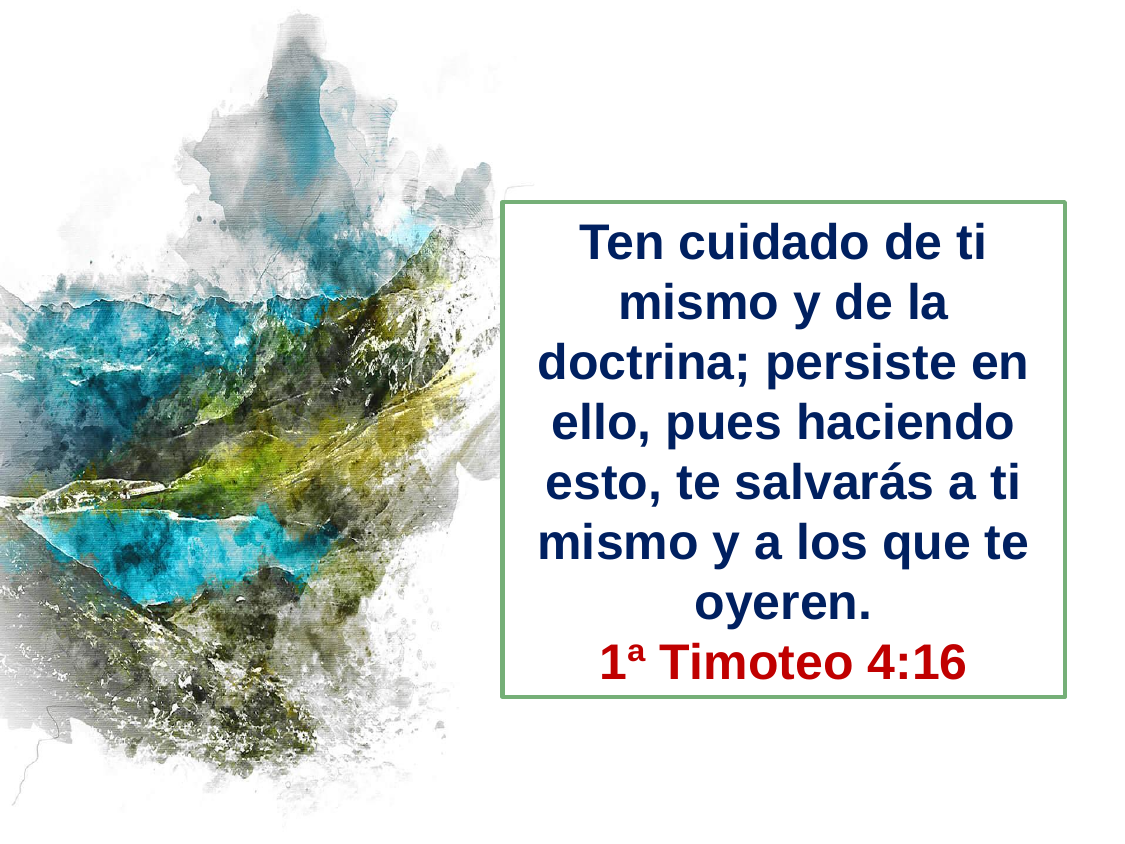

Ten cuidado de ti mismo y de la doctrina; persiste en ello, pues haciendo esto, te salvarás a ti mismo y a los que te oyeren.
1ª Timoteo 4:16